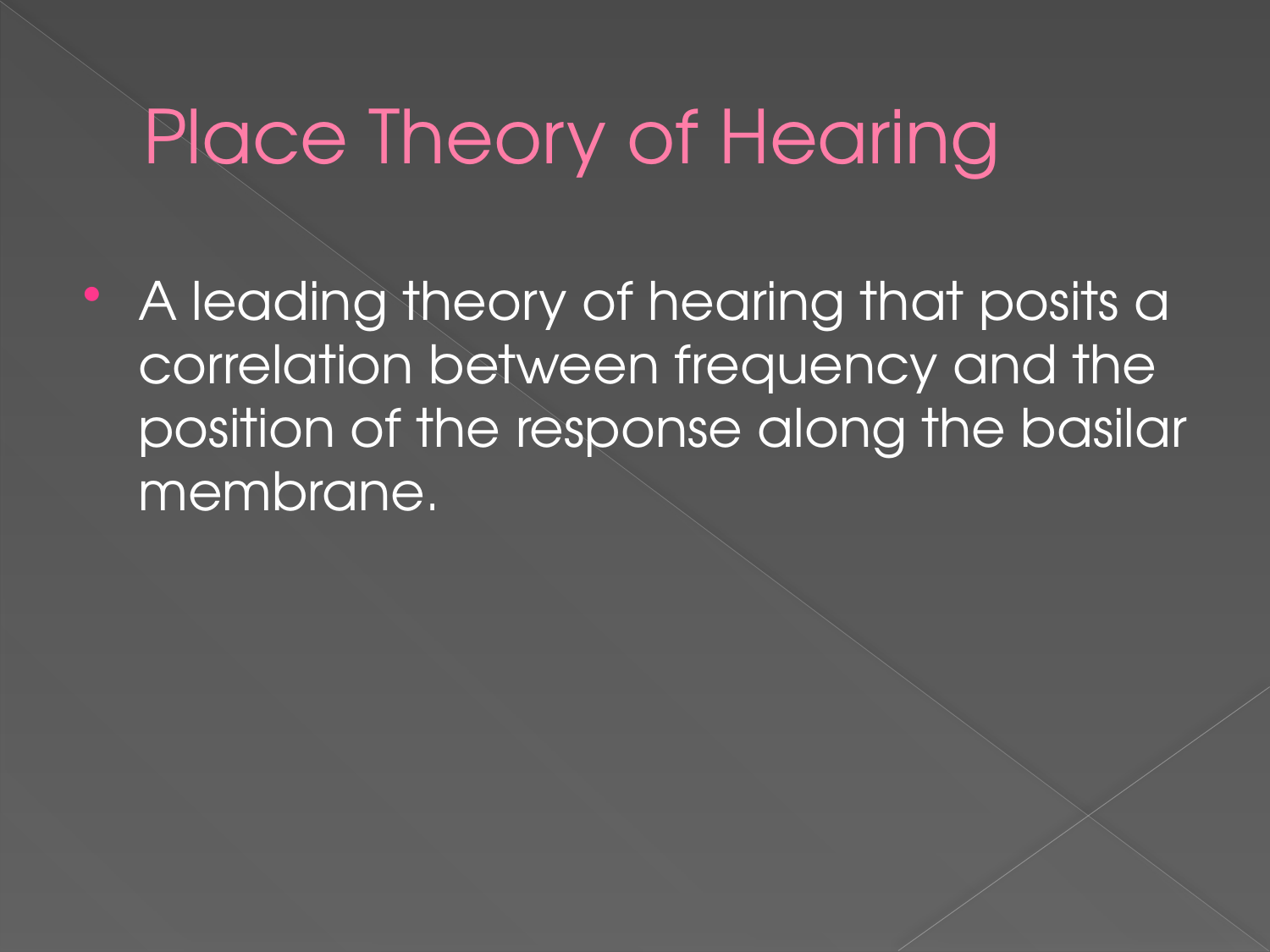

# Place Theory of Hearing
A leading theory of hearing that posits a correlation between frequency and the position of the response along the basilar membrane.